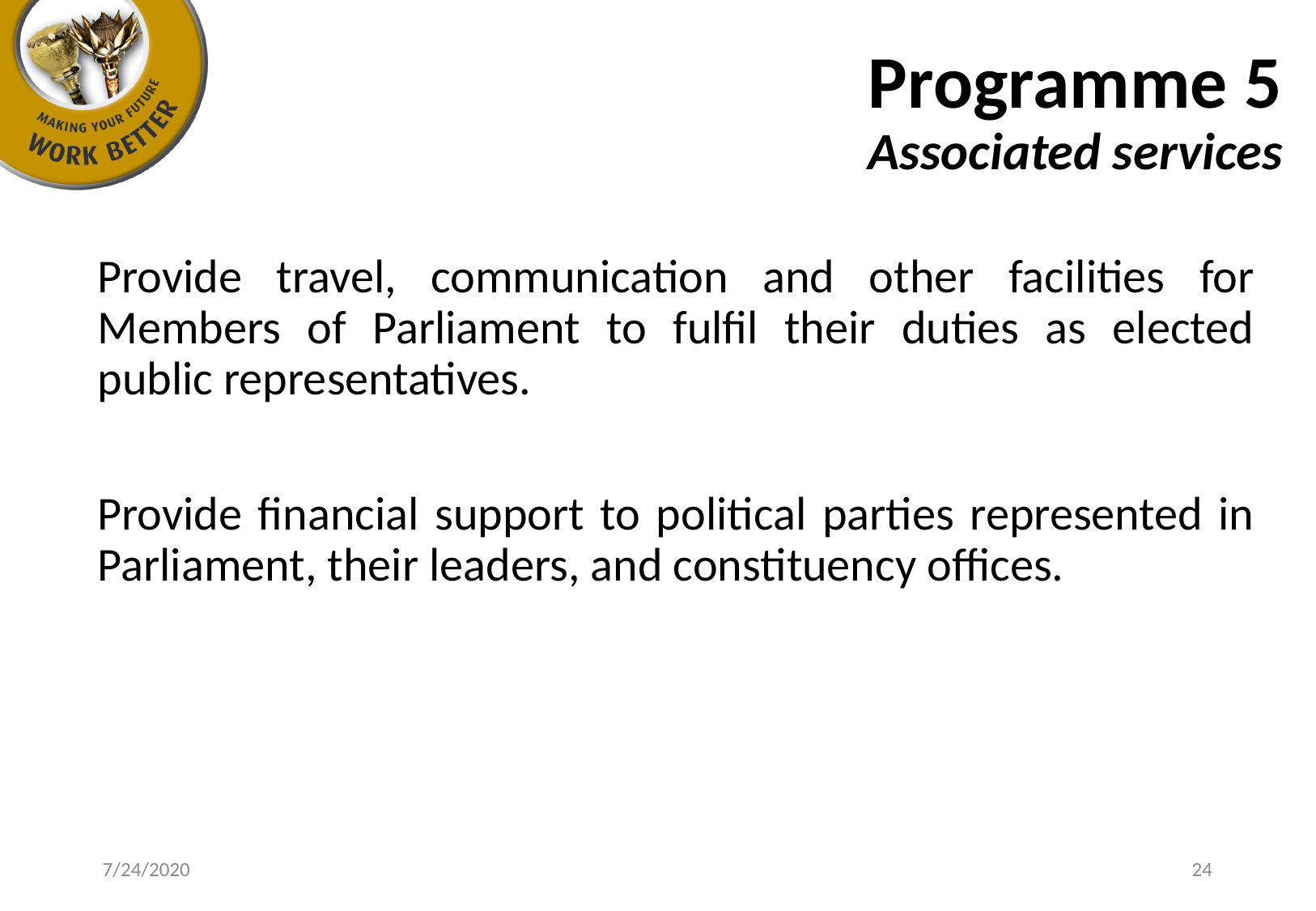

# Programme 5 Associated services
Provide travel, communication and other facilities for Members of Parliament to fulfil their duties as elected public representatives.

Provide financial support to political parties represented in Parliament, their leaders, and constituency offices.
7/24/2020
24